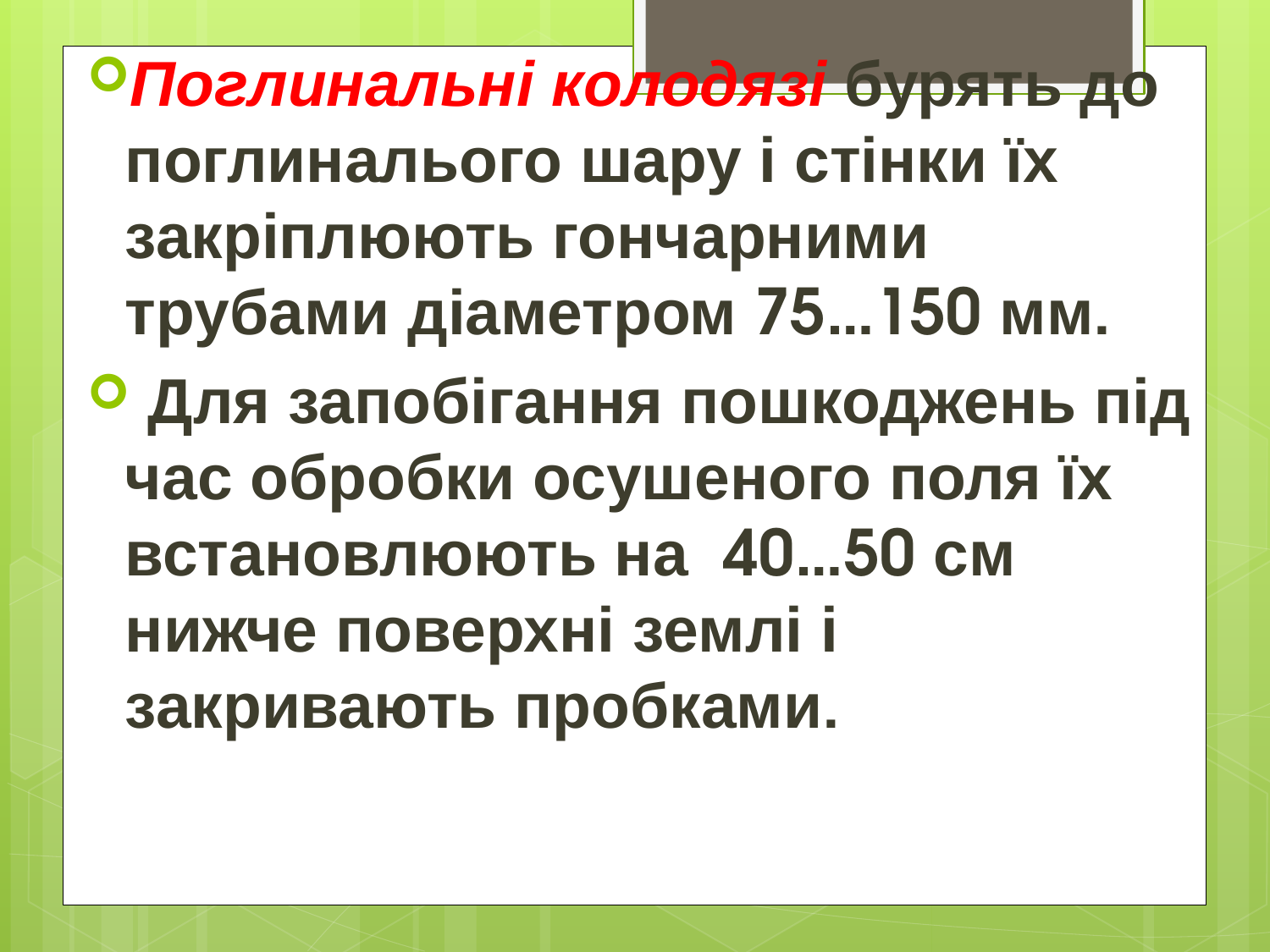

Поглинальні колодязі бурять до поглиналього шару і стінки їх закріплюють гончарними трубами діаметром 75…150 мм.
 Для запобігання пошкоджень під час обробки осушеного поля їх встановлюють на  40…50 см нижче поверхні землі і закривають пробками.